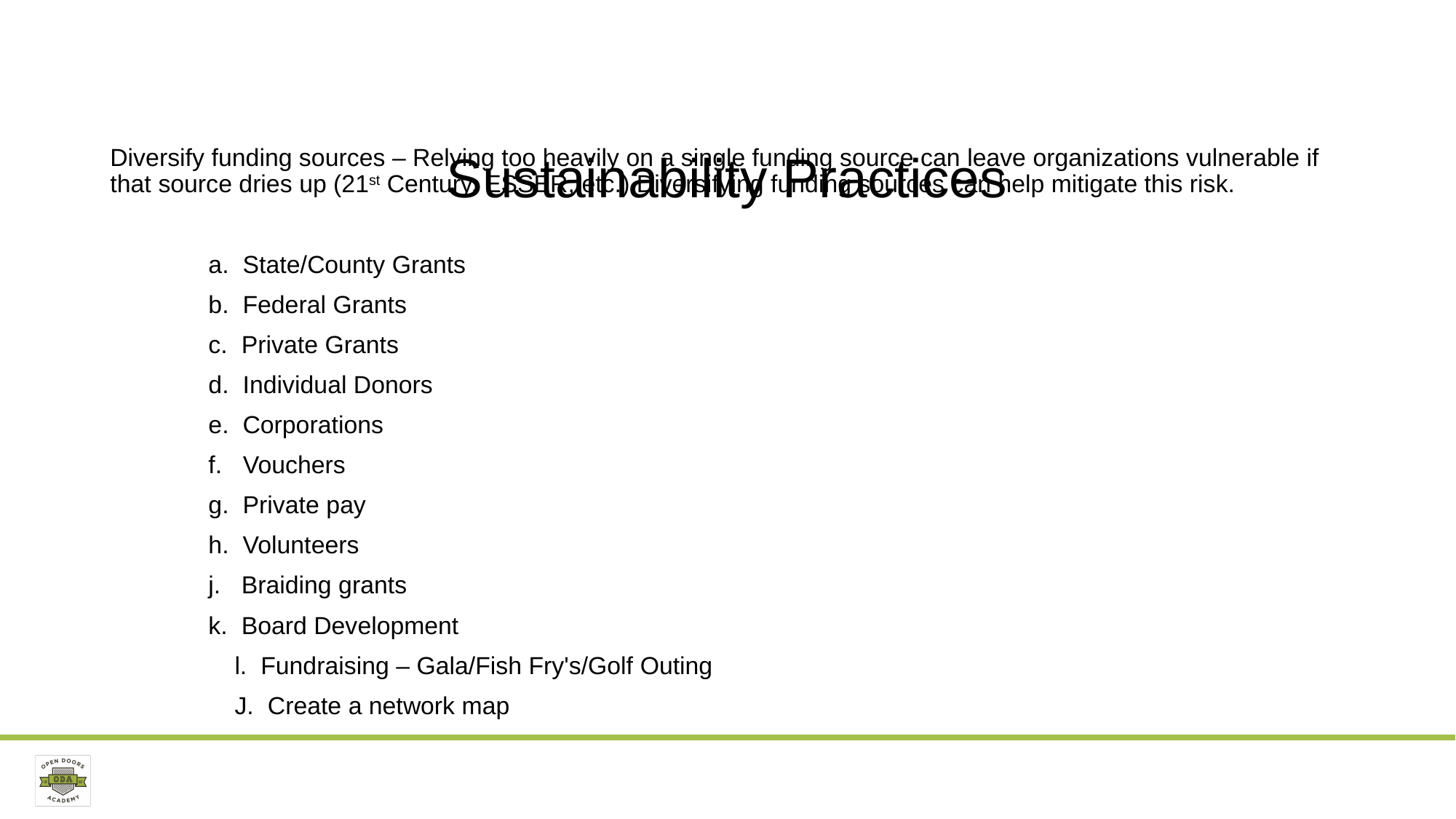

# Sustainability Practices
Diversify funding sources – Relying too heavily on a single funding source can leave organizations vulnerable if that source dries up (21st Century, ESSER, etc.) Diversifying funding sources can help mitigate this risk.

	a.  State/County Grants
	b.  Federal Grants
	c.  Private Grants
	d.  Individual Donors
	e.  Corporations
	f.   Vouchers
	g.  Private pay
	h.  Volunteers
	j.   Braiding grants
	k.  Board Development
                  l.  Fundraising – Gala/Fish Fry's/Golf Outing
                  J.  Create a network map